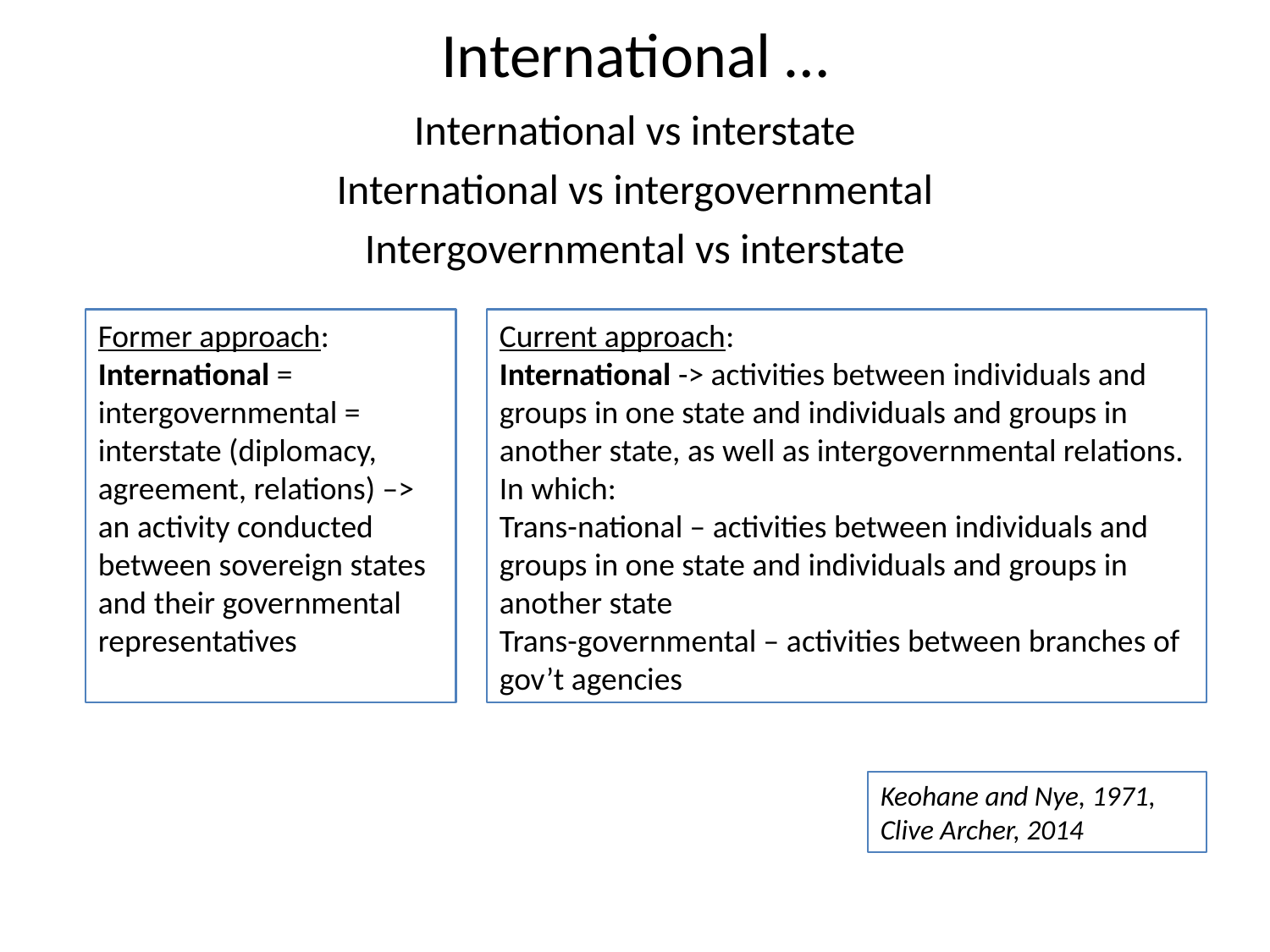

# International …
International vs interstate
International vs intergovernmental
Intergovernmental vs interstate

Former approach:
International = intergovernmental = interstate (diplomacy, agreement, relations) –> an activity conducted between sovereign states and their governmental representatives

Current approach:
International -> activities between individuals and groups in one state and individuals and groups in another state, as well as intergovernmental relations.
In which:
Trans-national – activities between individuals and groups in one state and individuals and groups in another state
Trans-governmental – activities between branches of gov’t agencies
Keohane and Nye, 1971, Clive Archer, 2014